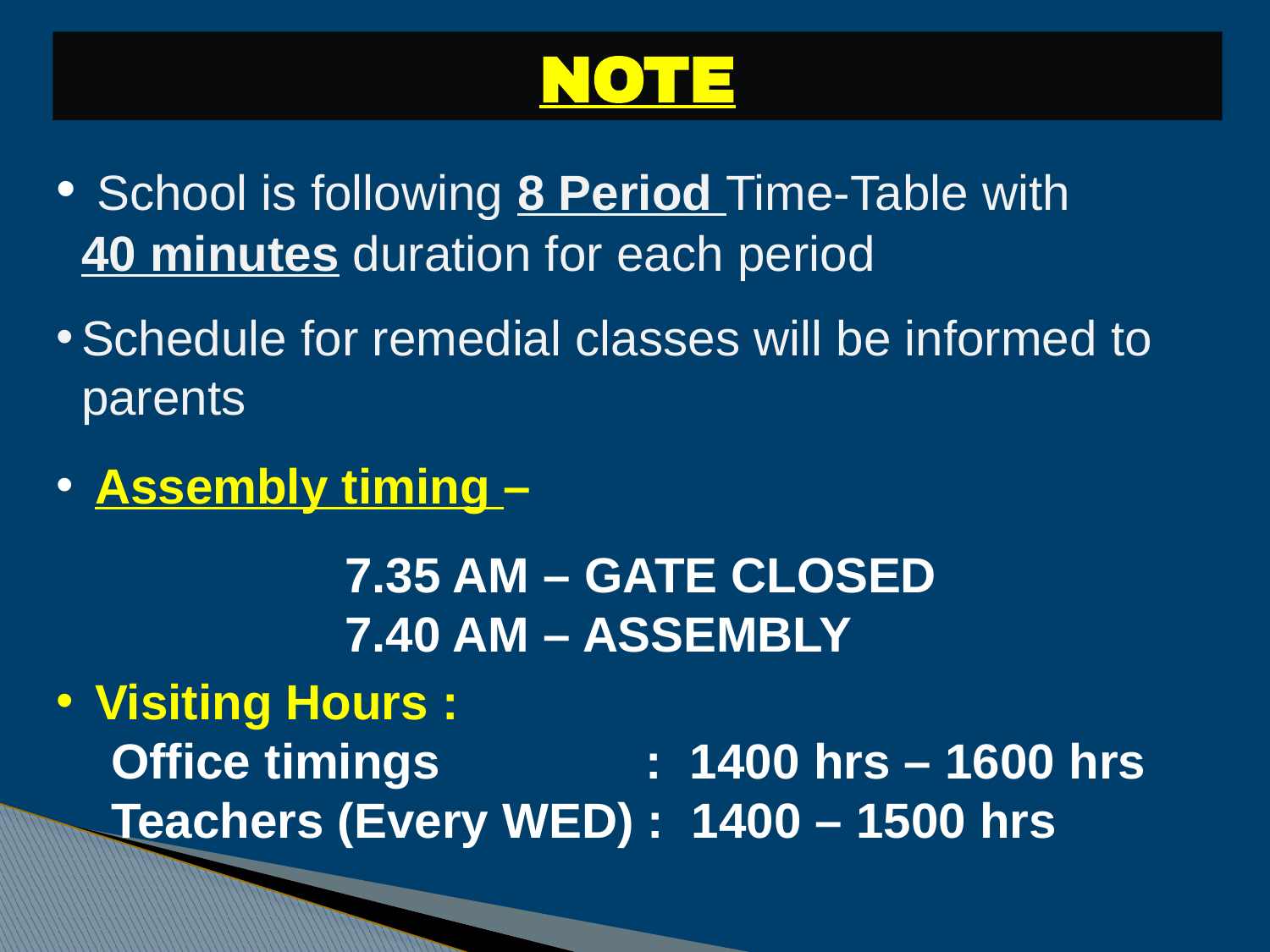

NOTE
 School is following 8 Period Time-Table with          40 minutes duration for each period

Schedule for remedial classes will be informed to parents
 Assembly timing –
                     7.35 AM – GATE CLOSED
                     7.40 AM – ASSEMBLY

 Visiting Hours :
    Office timings               :  1400 hrs – 1600 hrs
    Teachers (Every WED) :  1400 – 1500 hrs